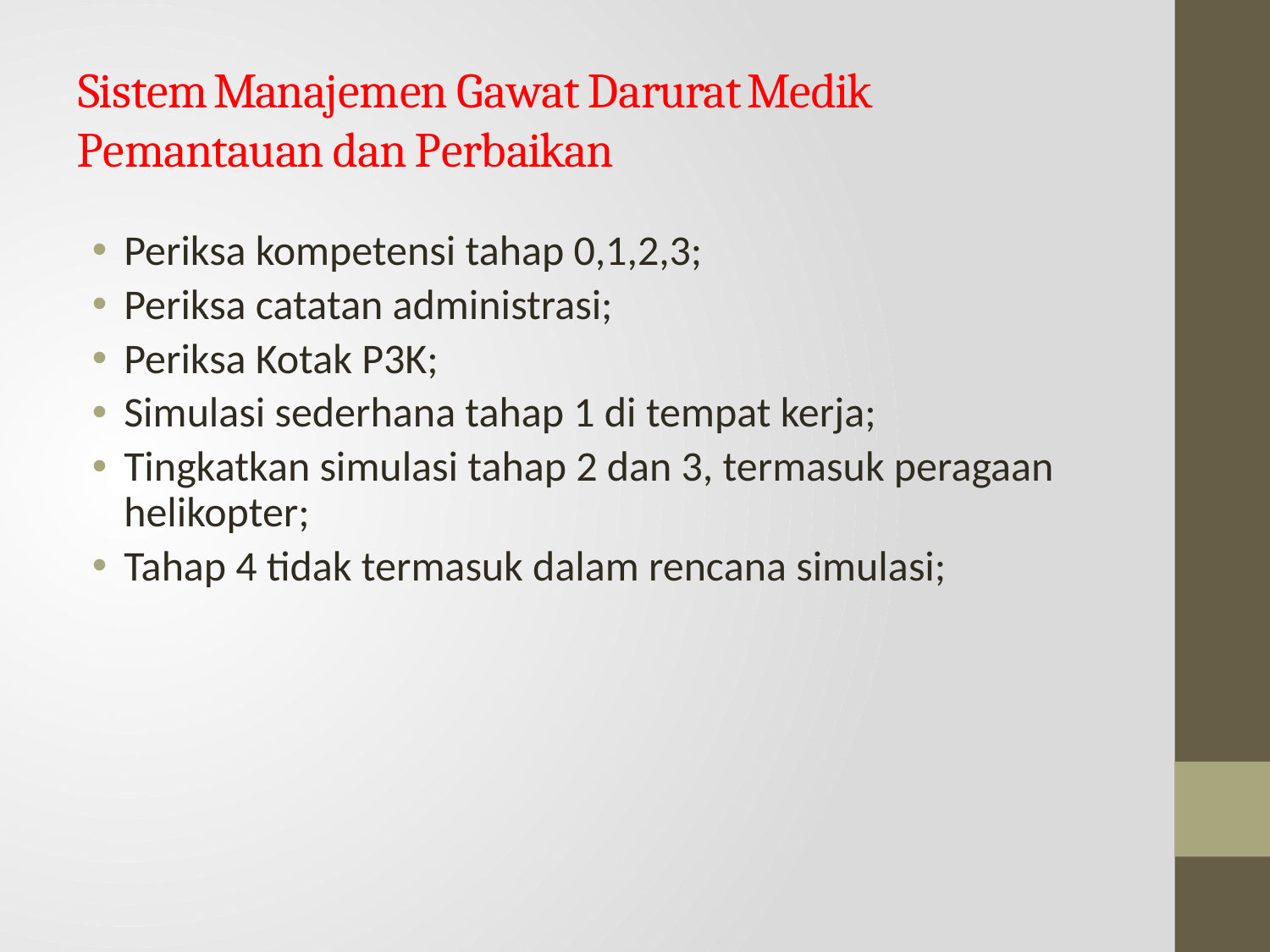

# Sistem Manajemen Gawat Darurat Medik Pemantauan dan Perbaikan
Periksa kompetensi tahap 0,1,2,3;
Periksa catatan administrasi;
Periksa Kotak P3K;
Simulasi sederhana tahap 1 di tempat kerja;
Tingkatkan simulasi tahap 2 dan 3, termasuk peragaan helikopter;
Tahap 4 tidak termasuk dalam rencana simulasi;